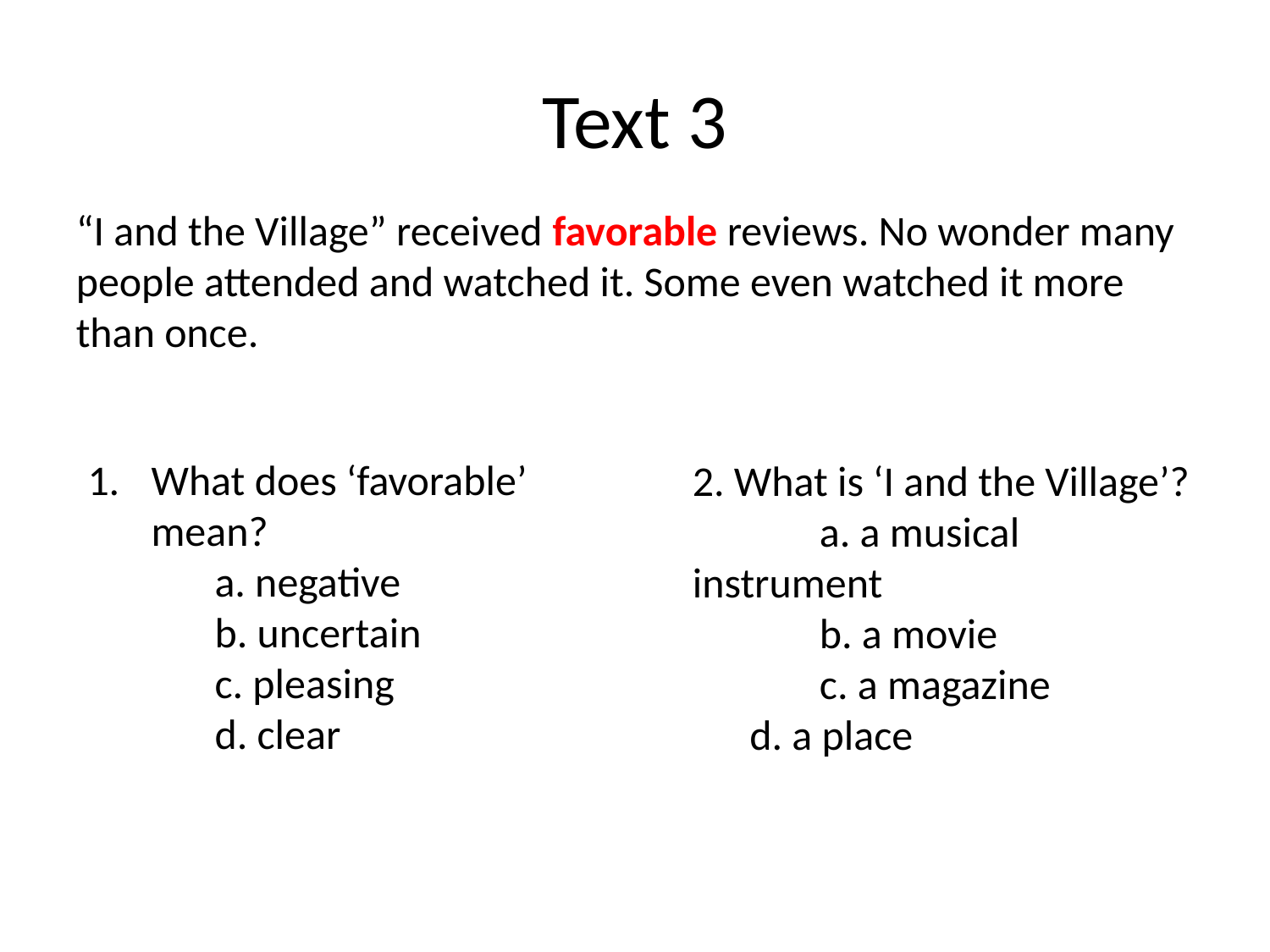

# Text 3
“I and the Village” received favorable reviews. No wonder many people attended and watched it. Some even watched it more than once.
What does ‘favorable’ mean?
	a. negative
	b. uncertain
	c. pleasing
	d. clear

2. What is ‘I and the Village’?
	a. a musical instrument
	b. a movie
	c. a magazine
      d. a place